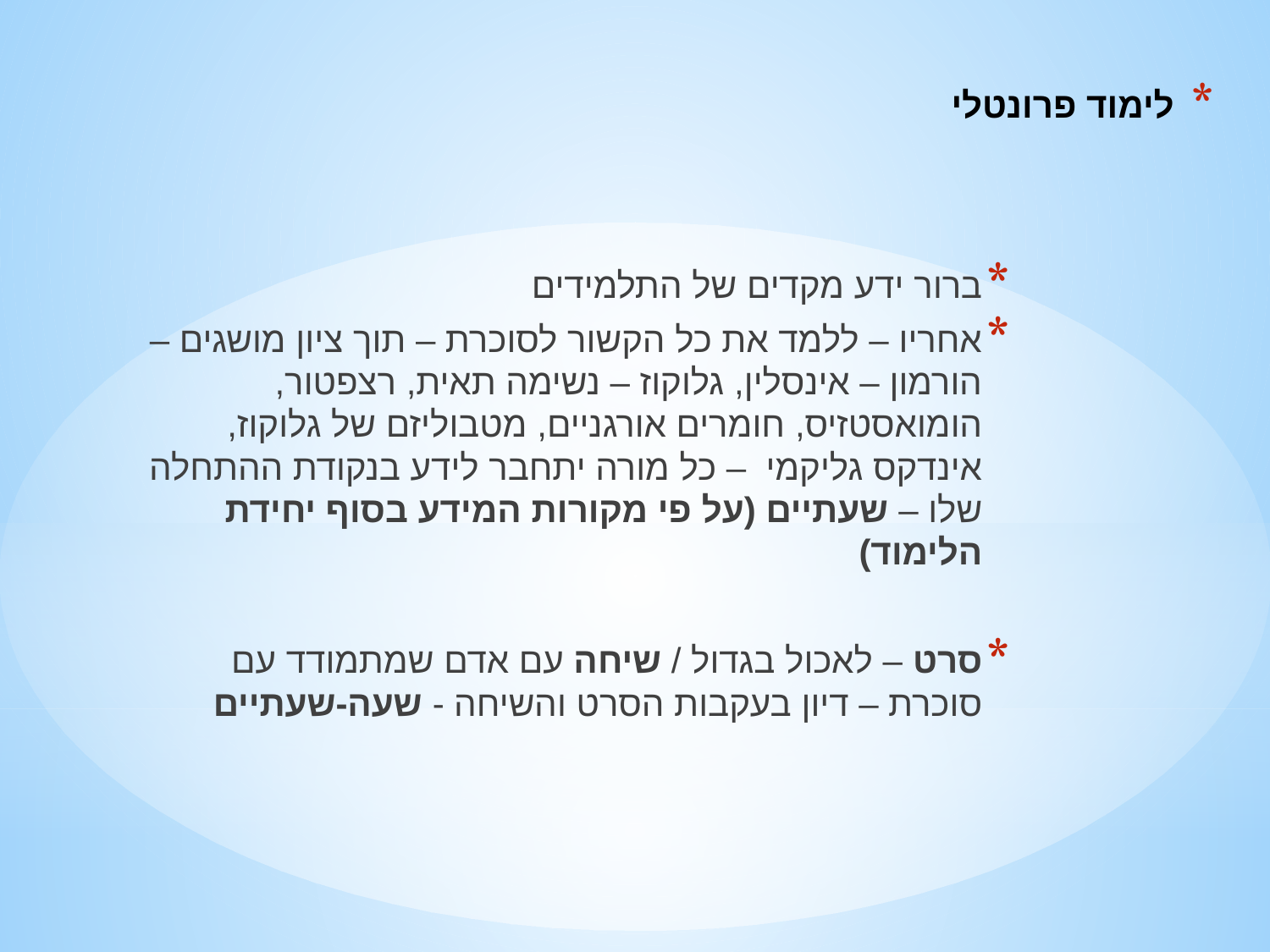

# לימוד פרונטלי
ברור ידע מקדים של התלמידים
אחריו – ללמד את כל הקשור לסוכרת – תוך ציון מושגים – הורמון – אינסלין, גלוקוז – נשימה תאית, רצפטור, הומואסטזיס, חומרים אורגניים, מטבוליזם של גלוקוז, אינדקס גליקמי  – כל מורה יתחבר לידע בנקודת ההתחלה שלו – שעתיים (על פי מקורות המידע בסוף יחידת הלימוד)

סרט – לאכול בגדול / שיחה עם אדם שמתמודד עם סוכרת – דיון בעקבות הסרט והשיחה - שעה-שעתיים